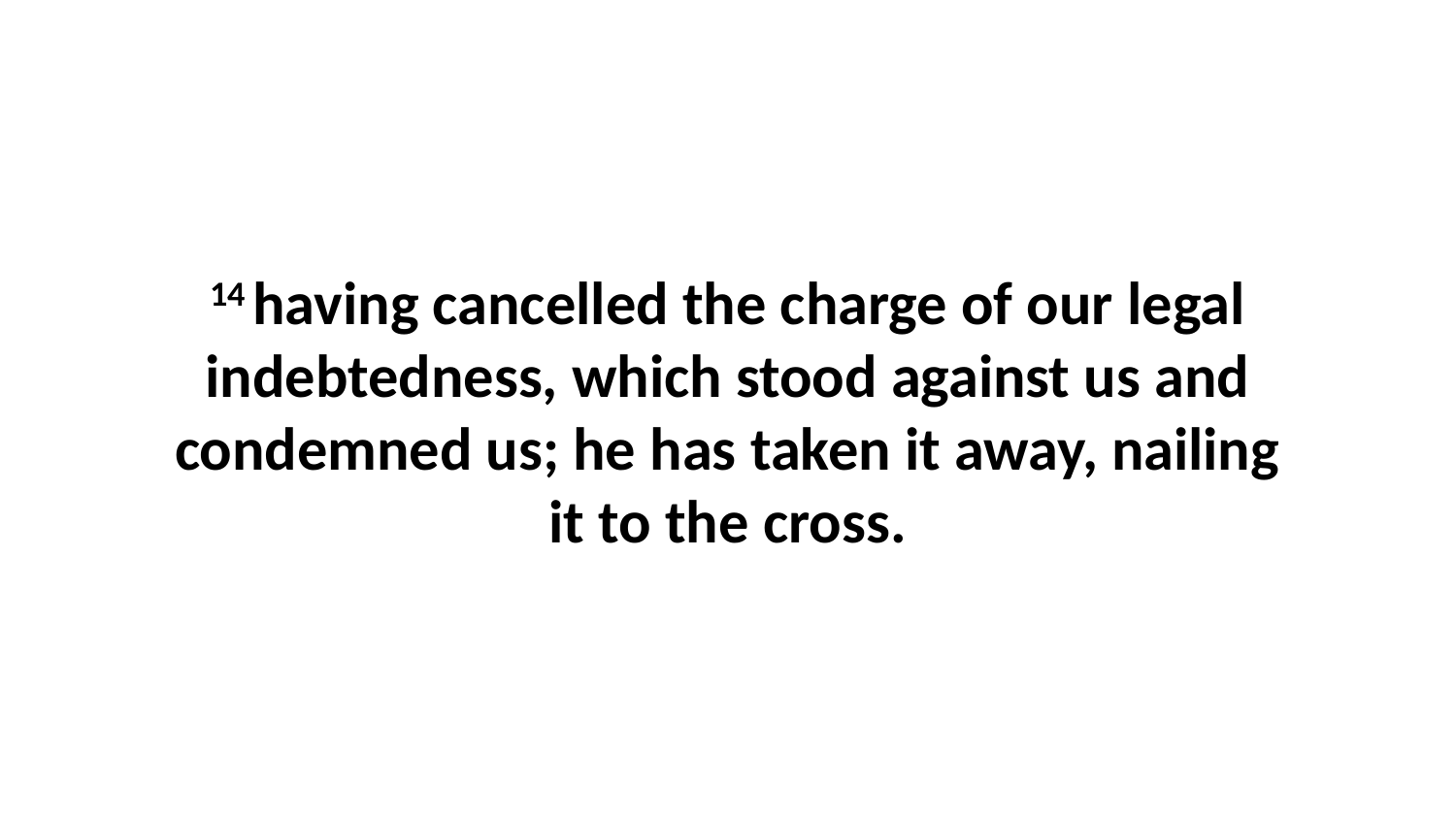

14 having cancelled the charge of our legal indebtedness, which stood against us and condemned us; he has taken it away, nailing it to the cross.